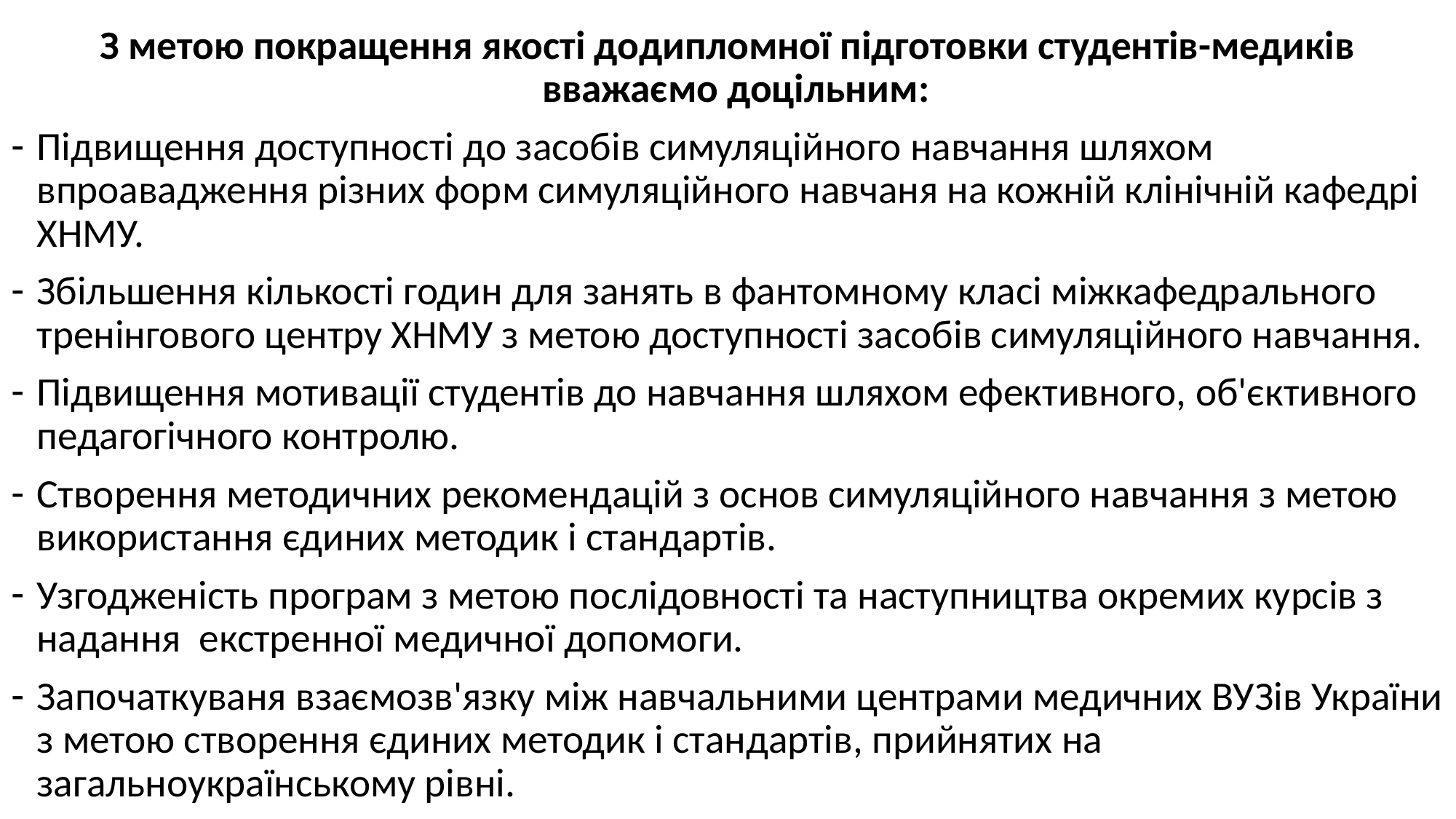

З метою покращення якості додипломної підготовки студентів-медиків вважаємо доцільним:
Підвищення доступності до засобів симуляційного навчання шляхом впроавадження різних форм симуляційного навчаня на кожній клінічній кафедрі ХНМУ.
Збільшення кількості годин для занять в фантомному класі міжкафедрального тренінгового центру ХНМУ з метою доступності засобів симуляційного навчання.
Підвищення мотивації студентів до навчання шляхом ефективного, об'єктивного педагогічного контролю.
Створення методичних рекомендацій з основ симуляційного навчання з метою використання єдиних методик і стандартів.
Узгодженість програм з метою послідовності та наступництва окремих курсів з надання  екстренної медичної допомоги.
Започаткуваня взаємозв'язку між навчальними центрами медичних ВУЗів України з метою створення єдиних методик і стандартів, прийнятих на загальноукраїнському рівні.